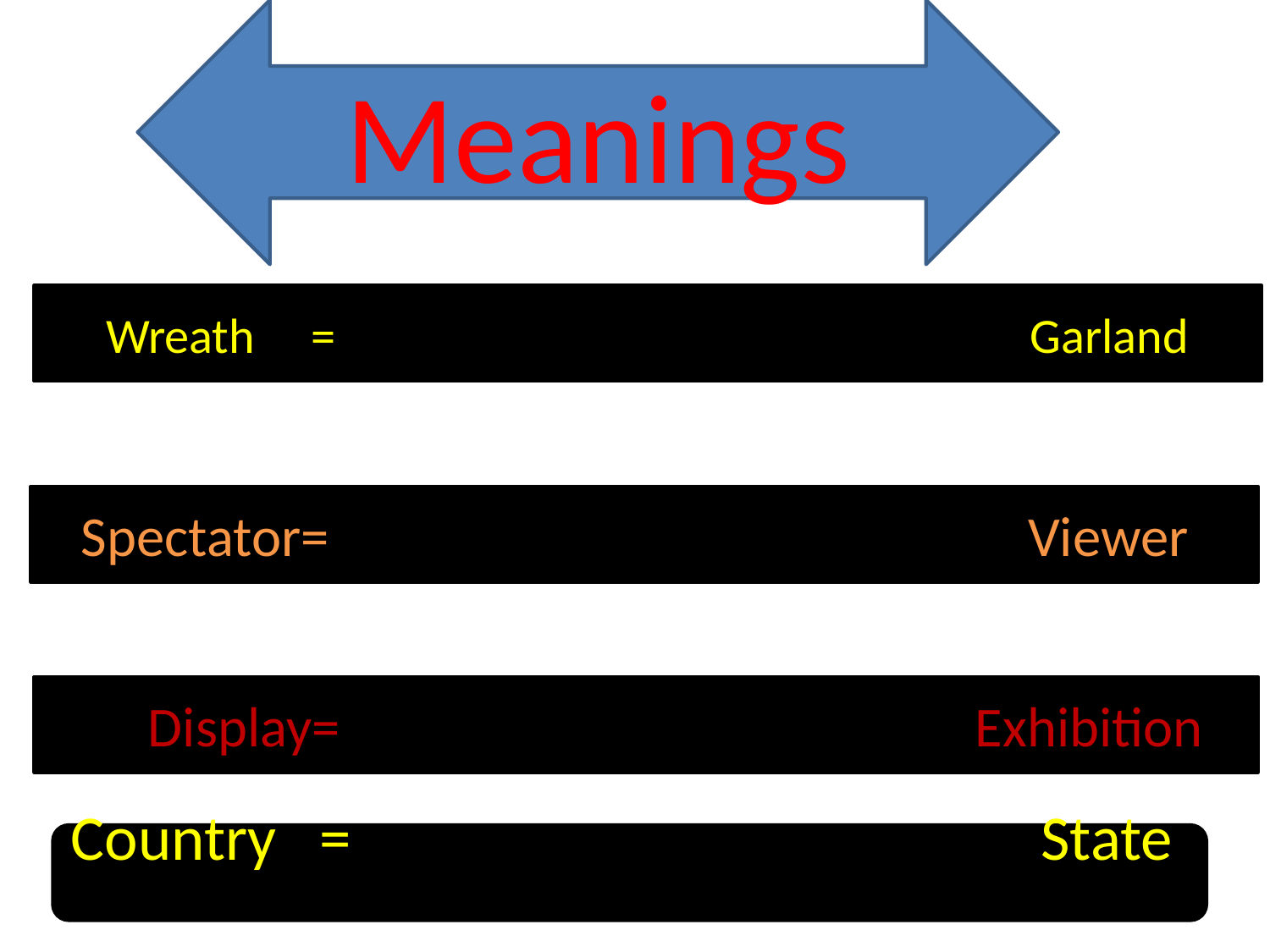

Meanings
Wreath     =                                                              Garland
   Spectator=                                                       Viewer
        Display=                                                  Exhibition
Country   =                                                State